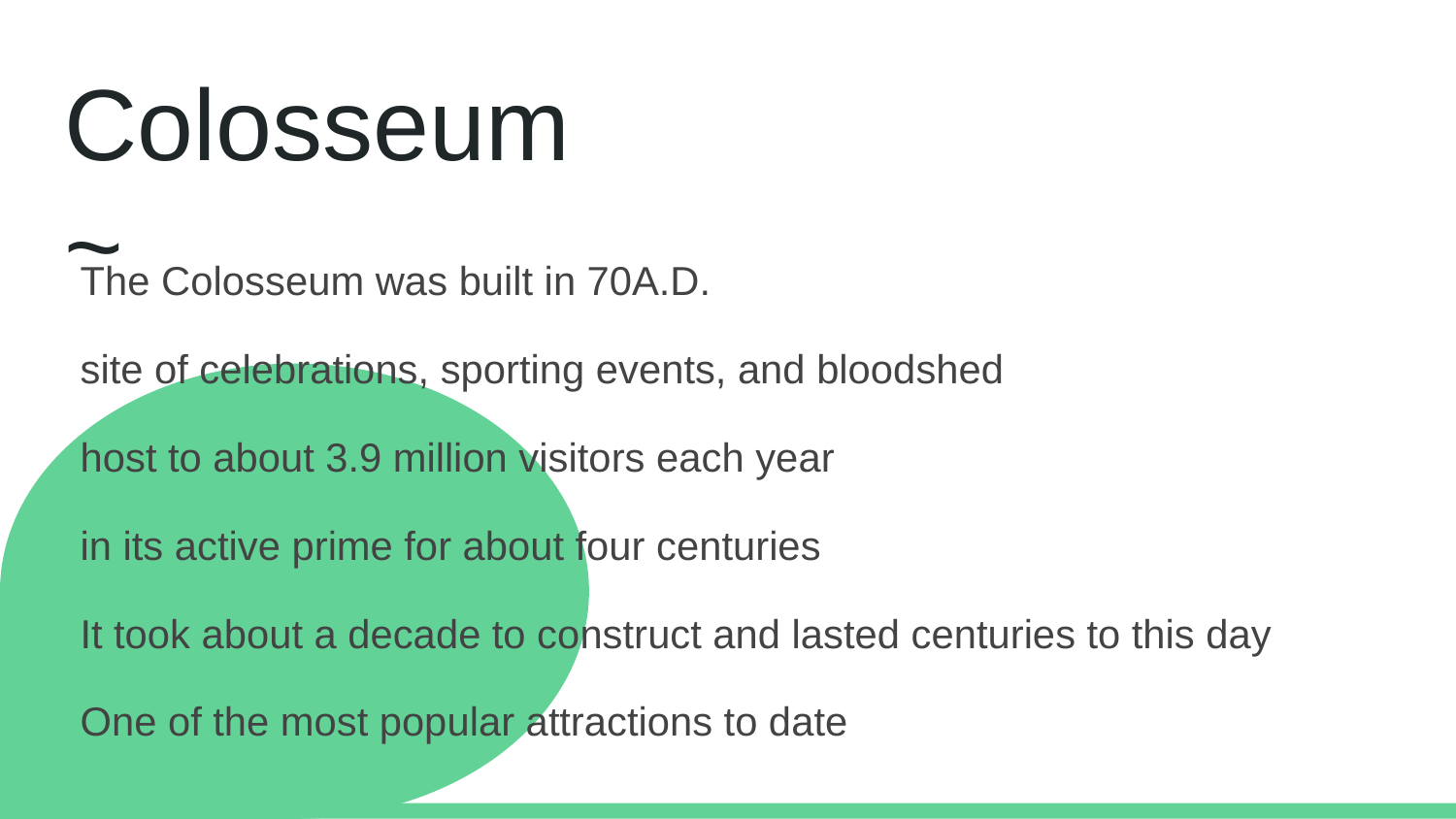

# Colosseum~
The Colosseum was built in 70A.D.
site of celebrations, sporting events, and bloodshed
host to about 3.9 million visitors each year
in its active prime for about four centuries
It took about a decade to construct and lasted centuries to this day
One of the most popular attractions to date